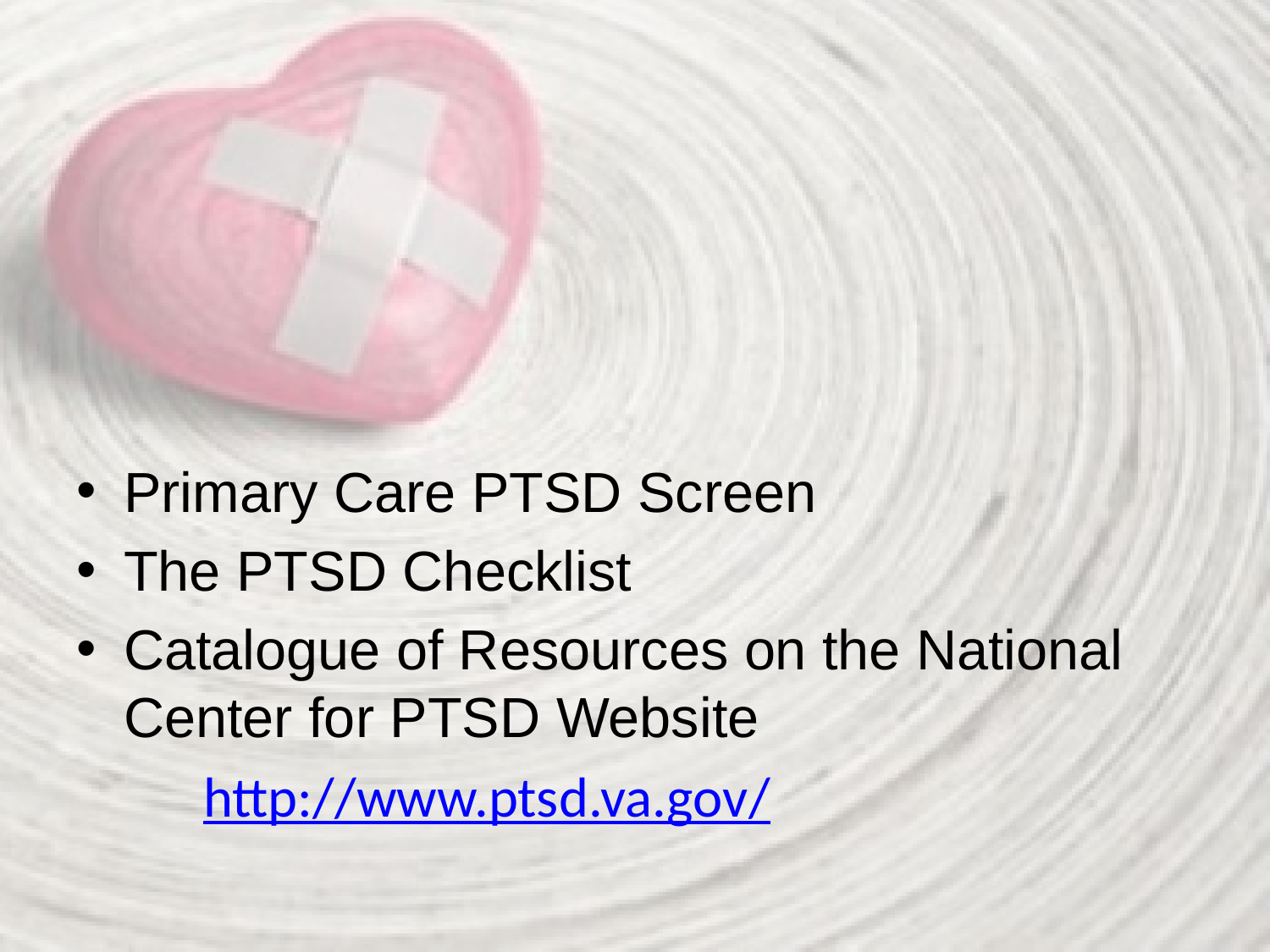

Primary Care PTSD Screen
The PTSD Checklist
Catalogue of Resources on the National Center for PTSD Website
	http://www.ptsd.va.gov/